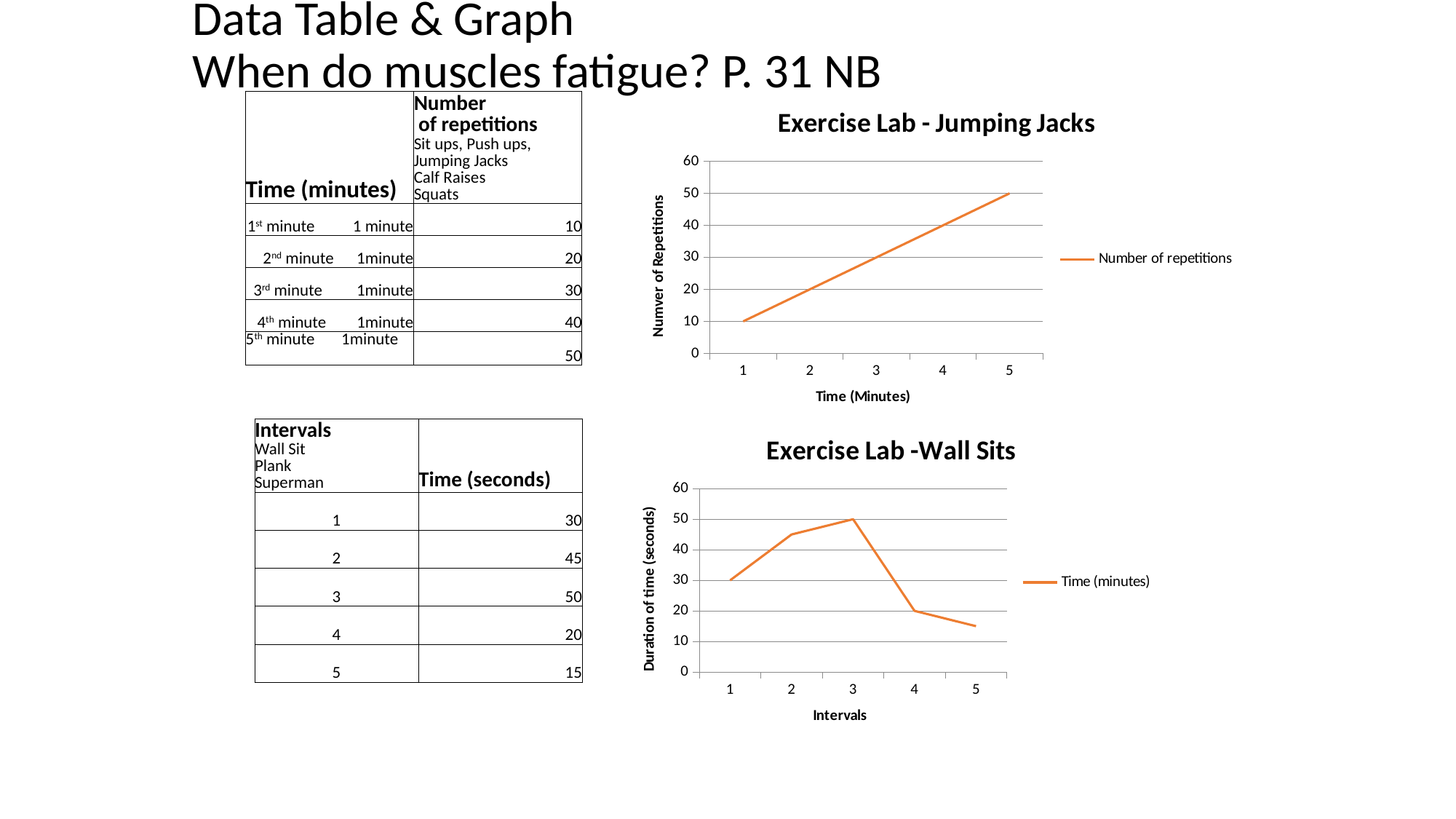

# Data Table & Graph When do muscles fatigue? P. 31 NB
| Time (minutes) | Number of repetitions Sit ups, Push ups, Jumping Jacks Calf Raises Squats |
| --- | --- |
| 1st minute 1 minute | 10 |
| 2nd minute 1minute | 20 |
| 3rd minute 1minute | 30 |
| 4th minute 1minute | 40 |
| 5th minute 1minute | 50 |

### Chart: Exercise Lab - Jumping Jacks

| Category | Number of repetitions |
|---|---|
| Intervals Wall Sit Plank Superman | Time (seconds) |
| --- | --- |
| 1 | 30 |
| 2 | 45 |
| 3 | 50 |
| 4 | 20 |
| 5 | 15 |

### Chart: Exercise Lab -Wall Sits

| Category | Time (minutes) |
|---|---|